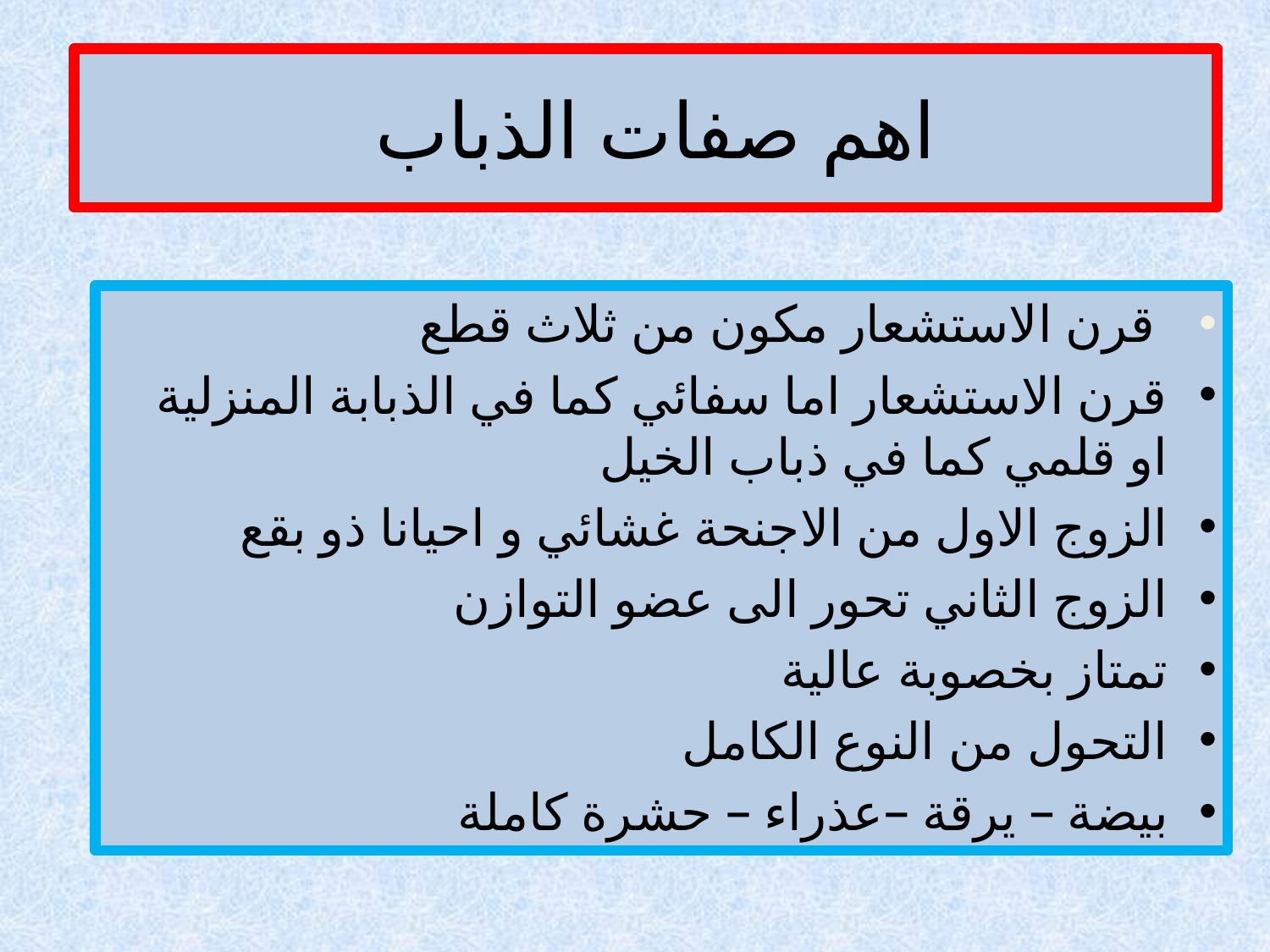

# اهم صفات الذباب
 قرن الاستشعار مكون من ثلاث قطع
قرن الاستشعار اما سفائي كما في الذبابة المنزلية او قلمي كما في ذباب الخيل
الزوج الاول من الاجنحة غشائي و احيانا ذو بقع
الزوج الثاني تحور الى عضو التوازن
تمتاز بخصوبة عالية
التحول من النوع الكامل
بيضة – يرقة –عذراء – حشرة كاملة